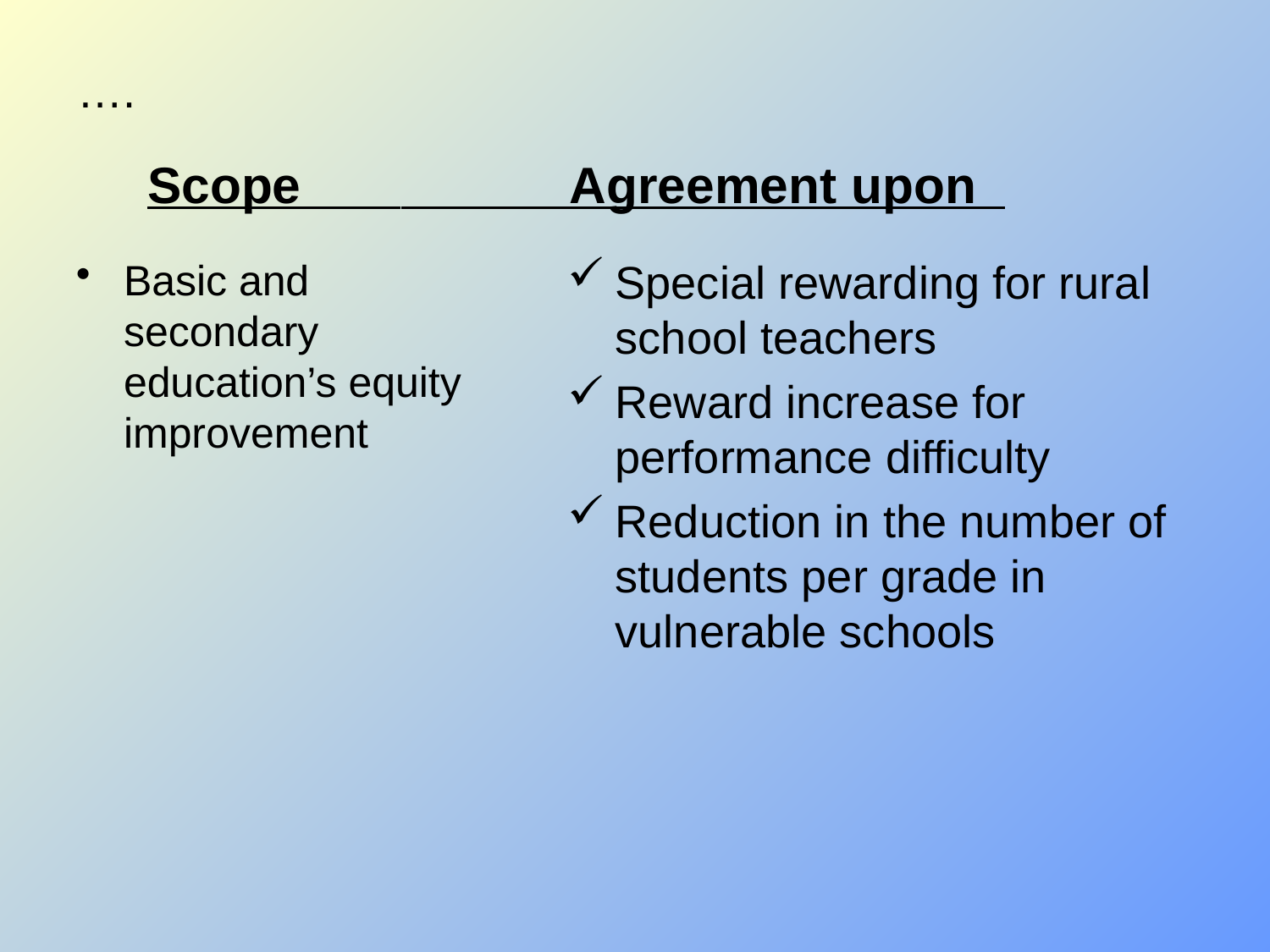

….
Scope       	            Agreement upon
Basic and secondary  education’s equity improvement
Special rewarding for rural school teachers
Reward increase for performance difficulty
Reduction in the number of students per grade in vulnerable schools